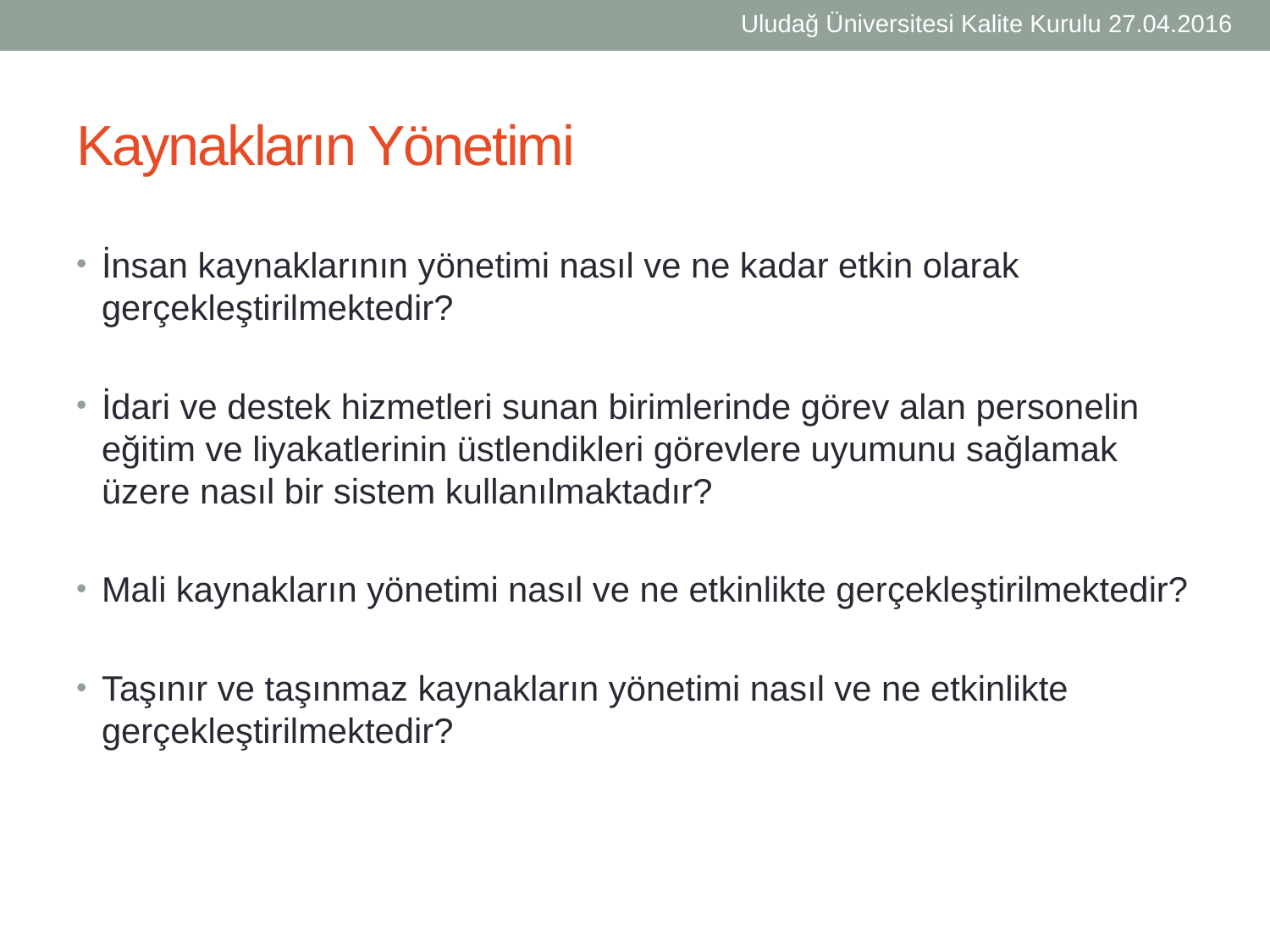

Uludağ Üniversitesi Kalite Kurulu 27.04.2016
# Kaynakların Yönetimi
İnsan kaynaklarının yönetimi nasıl ve ne kadar etkin olarak gerçekleştirilmektedir?

İdari ve destek hizmetleri sunan birimlerinde görev alan personelin eğitim ve liyakatlerinin üstlendikleri görevlere uyumunu sağlamak üzere nasıl bir sistem kullanılmaktadır?

Mali kaynakların yönetimi nasıl ve ne etkinlikte gerçekleştirilmektedir?

Taşınır ve taşınmaz kaynakların yönetimi nasıl ve ne etkinlikte gerçekleştirilmektedir?